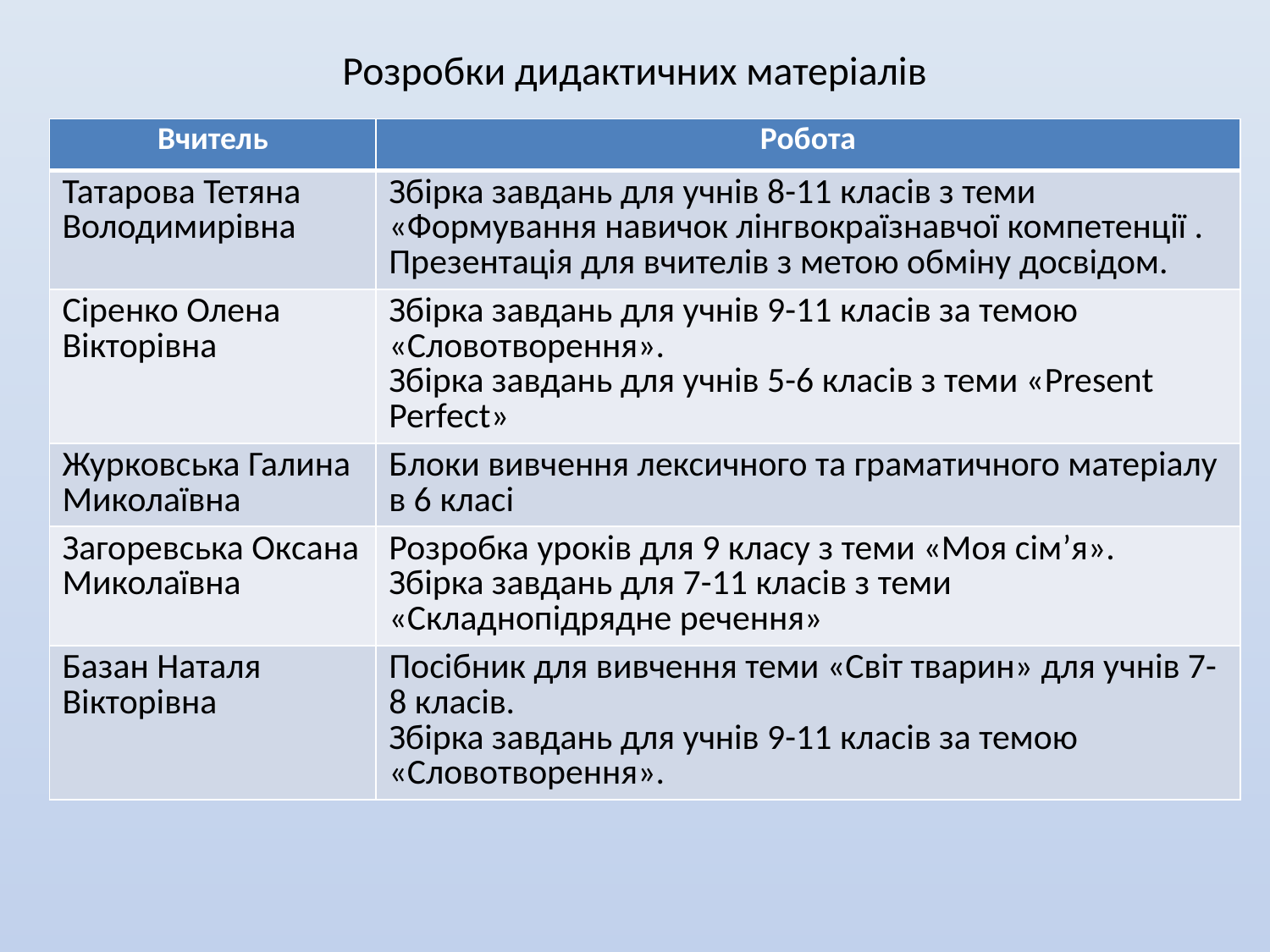

# Розробки дидактичних матеріалів
| Вчитель | Робота |
| --- | --- |
| Татарова Тетяна Володимирівна | Збірка завдань для учнів 8-11 класів з теми «Формування навичок лінгвокраїзнавчої компетенції . Презентація для вчителів з метою обміну досвідом. |
| Сіренко Олена Вікторівна | Збірка завдань для учнів 9-11 класів за темою «Словотворення». Збірка завдань для учнів 5-6 класів з теми «Present Perfect» |
| Журковська Галина Миколаївна | Блоки вивчення лексичного та граматичного матеріалу в 6 класі |
| Загоревська Оксана Миколаївна | Розробка уроків для 9 класу з теми «Моя сім’я». Збірка завдань для 7-11 класів з теми «Складнопідрядне речення» |
| Базан Наталя Вікторівна | Посібник для вивчення теми «Світ тварин» для учнів 7-8 класів. Збірка завдань для учнів 9-11 класів за темою «Словотворення». |